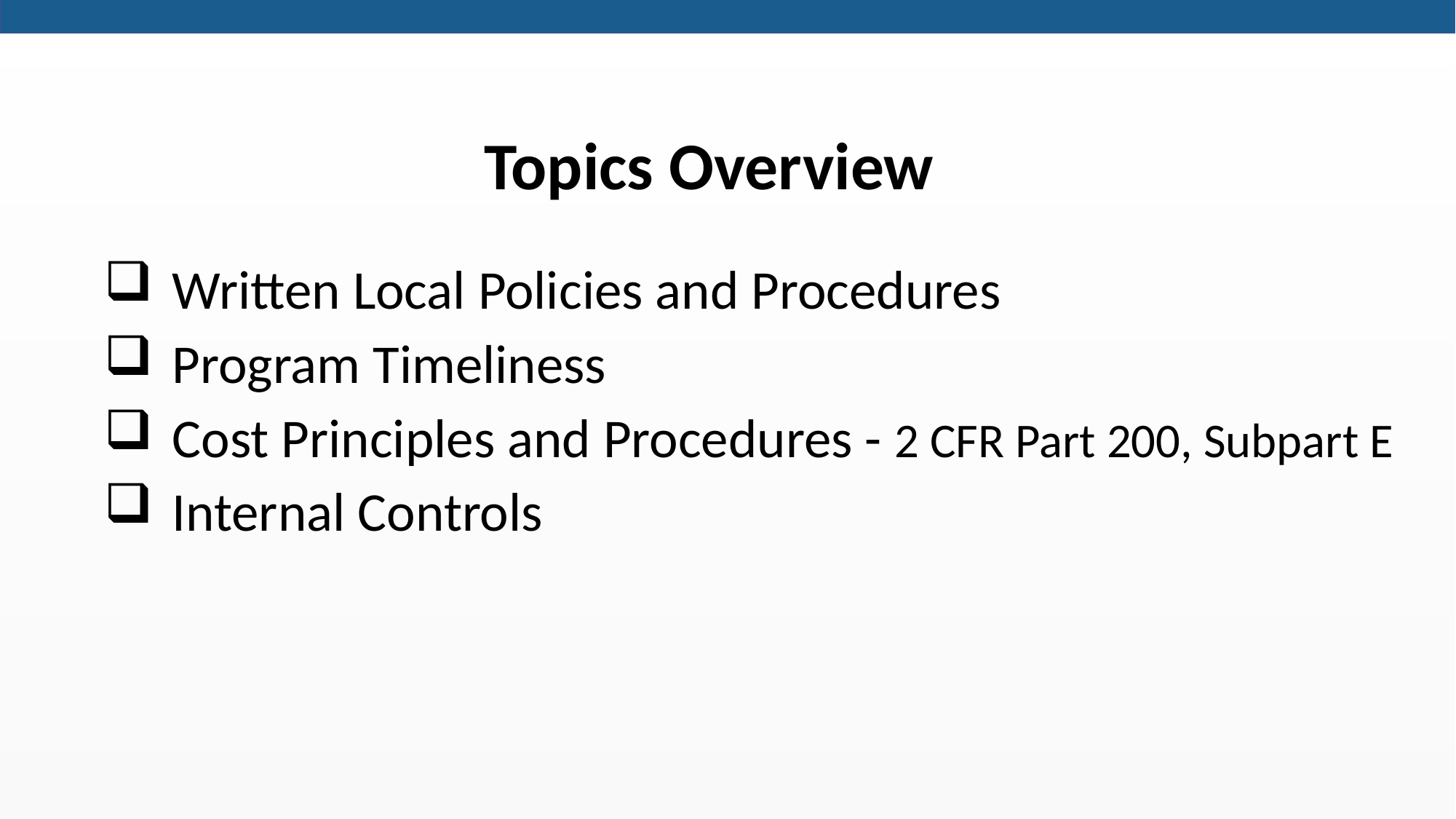

# Topics Overview
Written Local Policies and Procedures
Program Timeliness
Cost Principles and Procedures - 2 CFR Part 200, Subpart E
Internal Controls